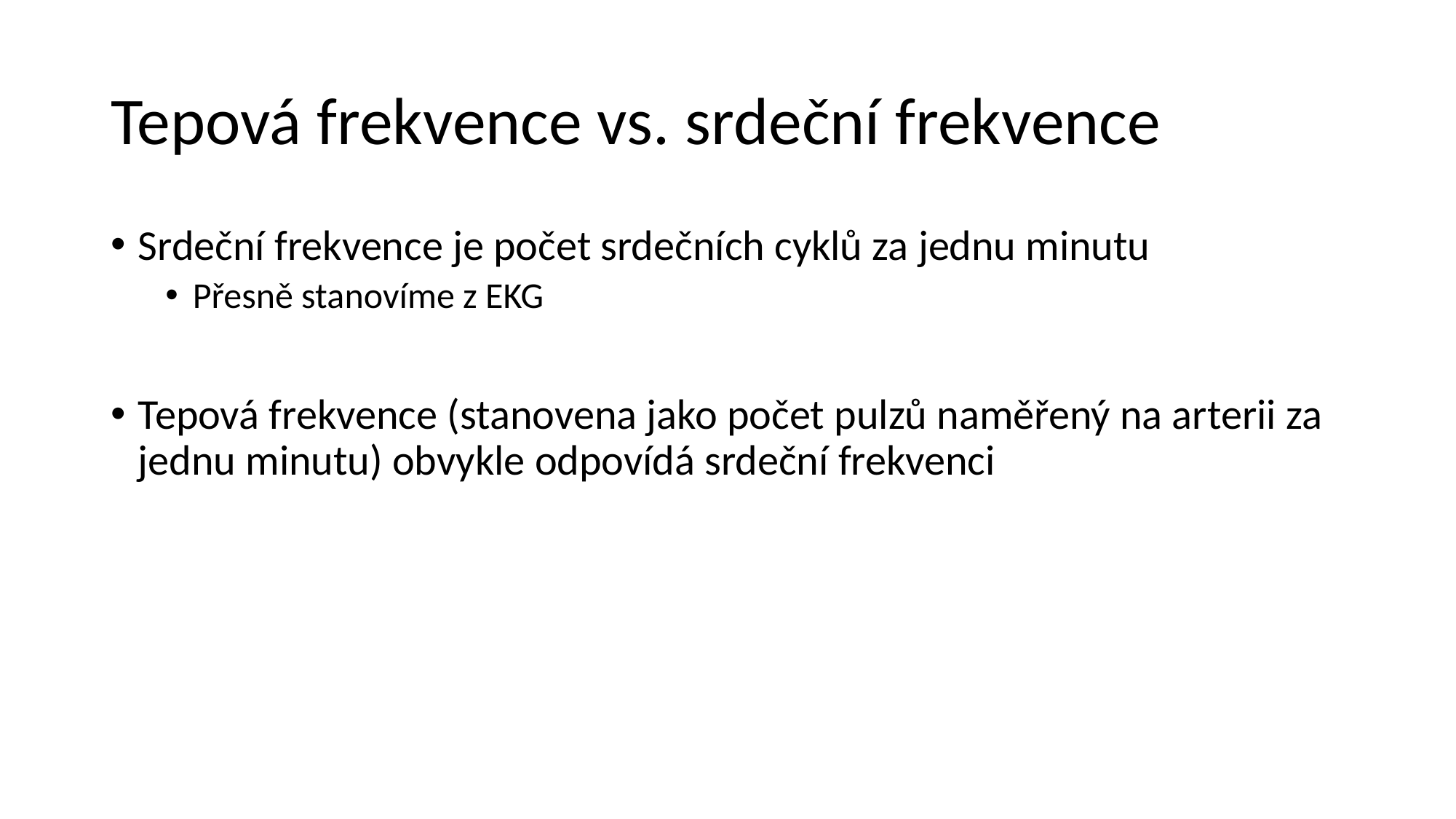

# Tepová frekvence vs. srdeční frekvence
Srdeční frekvence je počet srdečních cyklů za jednu minutu
Přesně stanovíme z EKG

Tepová frekvence (stanovena jako počet pulzů naměřený na arterii za jednu minutu) obvykle odpovídá srdeční frekvenci